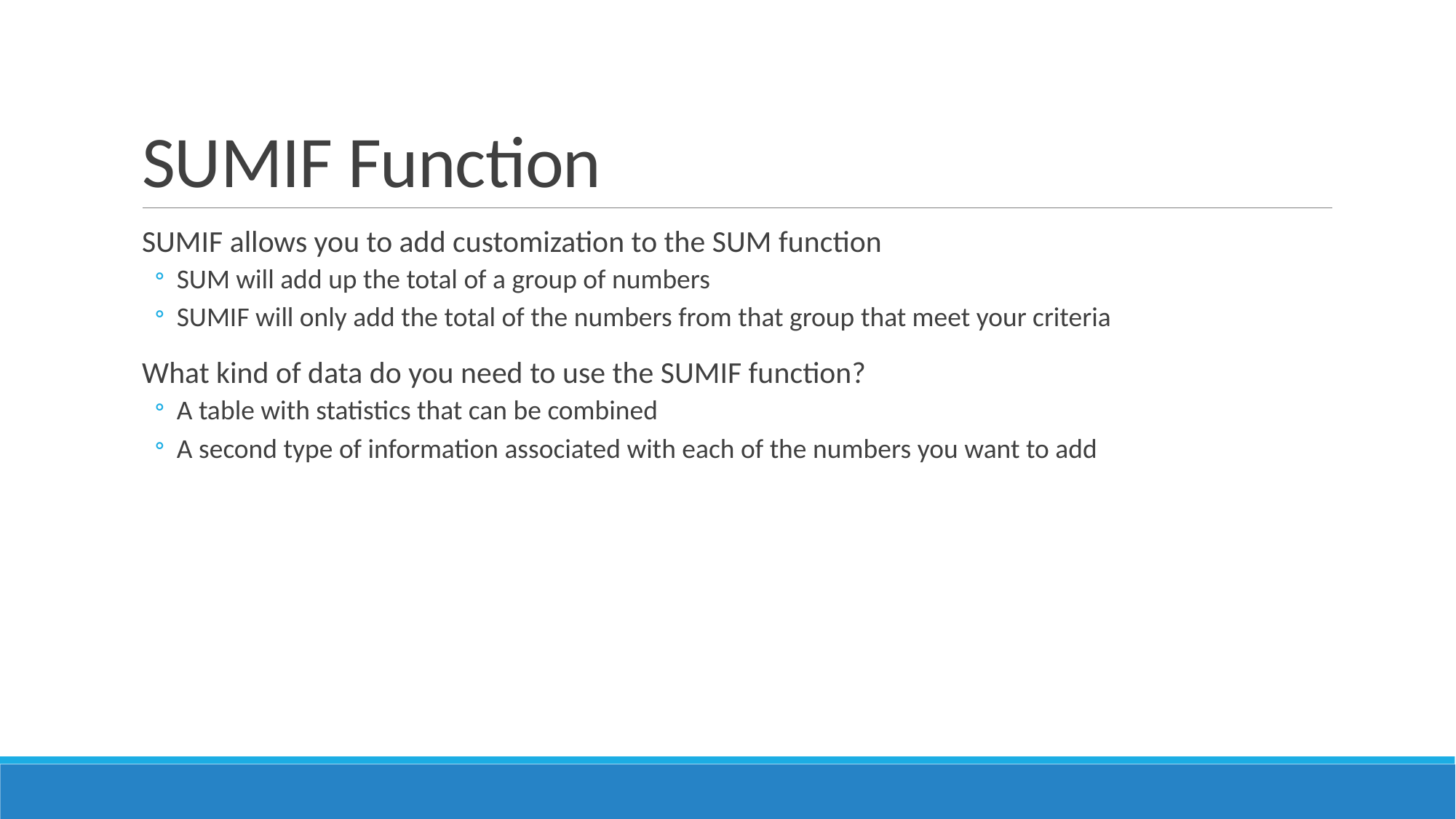

# SUMIF Function
SUMIF allows you to add customization to the SUM function
SUM will add up the total of a group of numbers
SUMIF will only add the total of the numbers from that group that meet your criteria
What kind of data do you need to use the SUMIF function?
A table with statistics that can be combined
A second type of information associated with each of the numbers you want to add